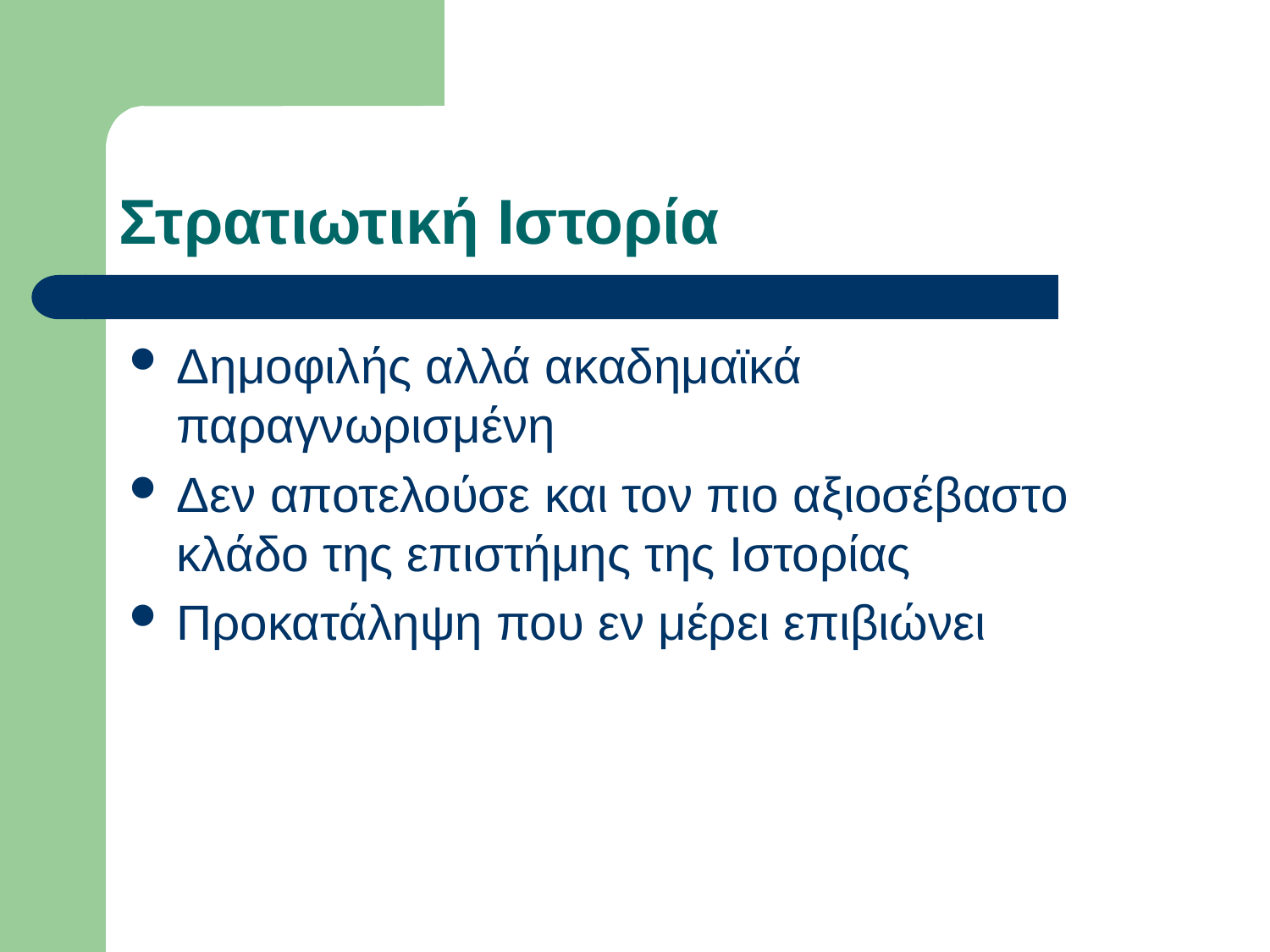

# Στρατιωτική Ιστορία
Δημοφιλής αλλά ακαδημαϊκά παραγνωρισμένη
Δεν αποτελούσε και τον πιο αξιοσέβαστο κλάδο της επιστήμης της Ιστορίας
Προκατάληψη που εν μέρει επιβιώνει